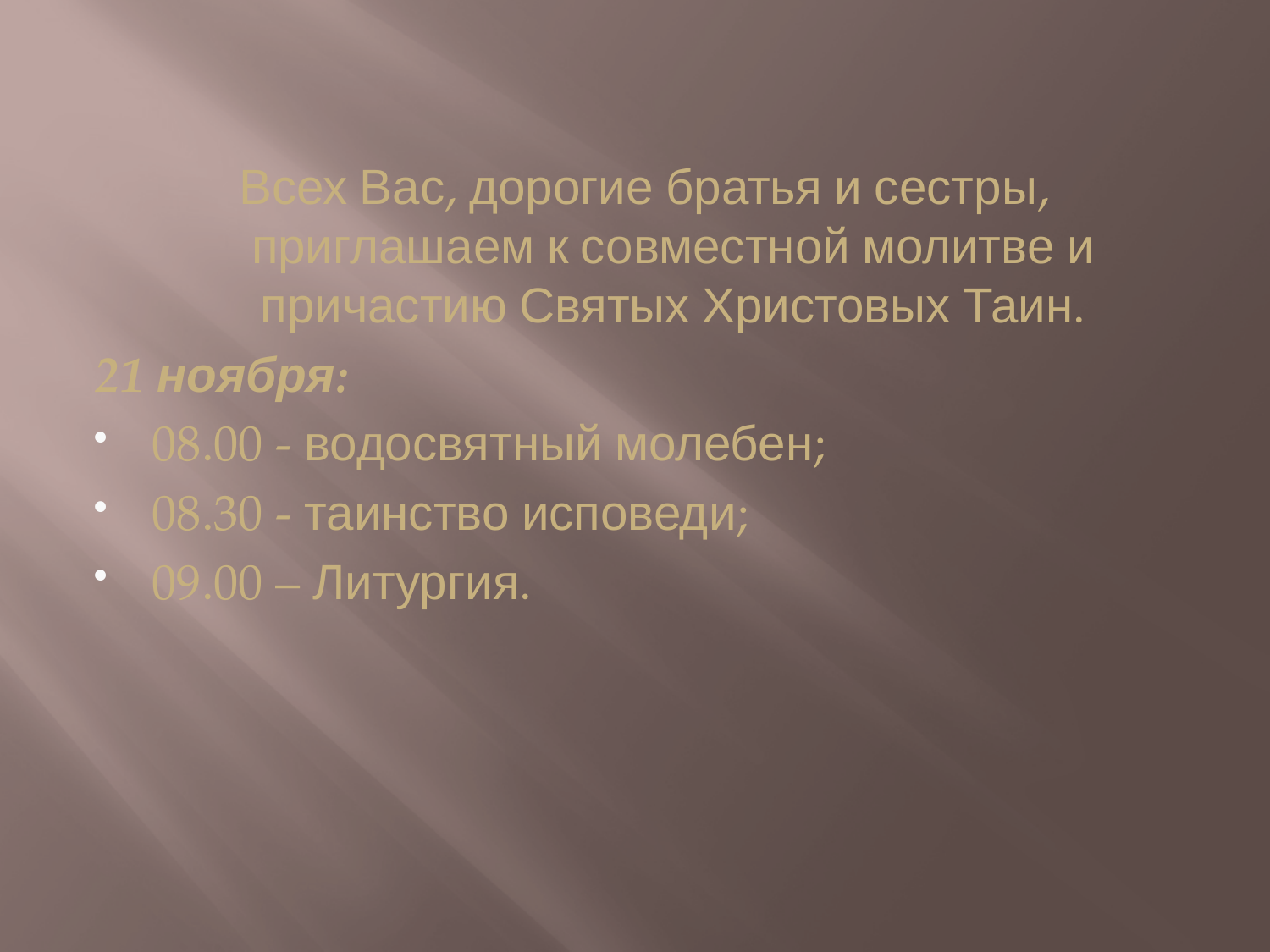

Всех Вас, дорогие братья и сестры, приглашаем к совместной молитве и причастию Святых Христовых Таин.
21 ноября:
08.00 - водосвятный молебен;
08.30 - таинство исповеди;
09.00 – Литургия.